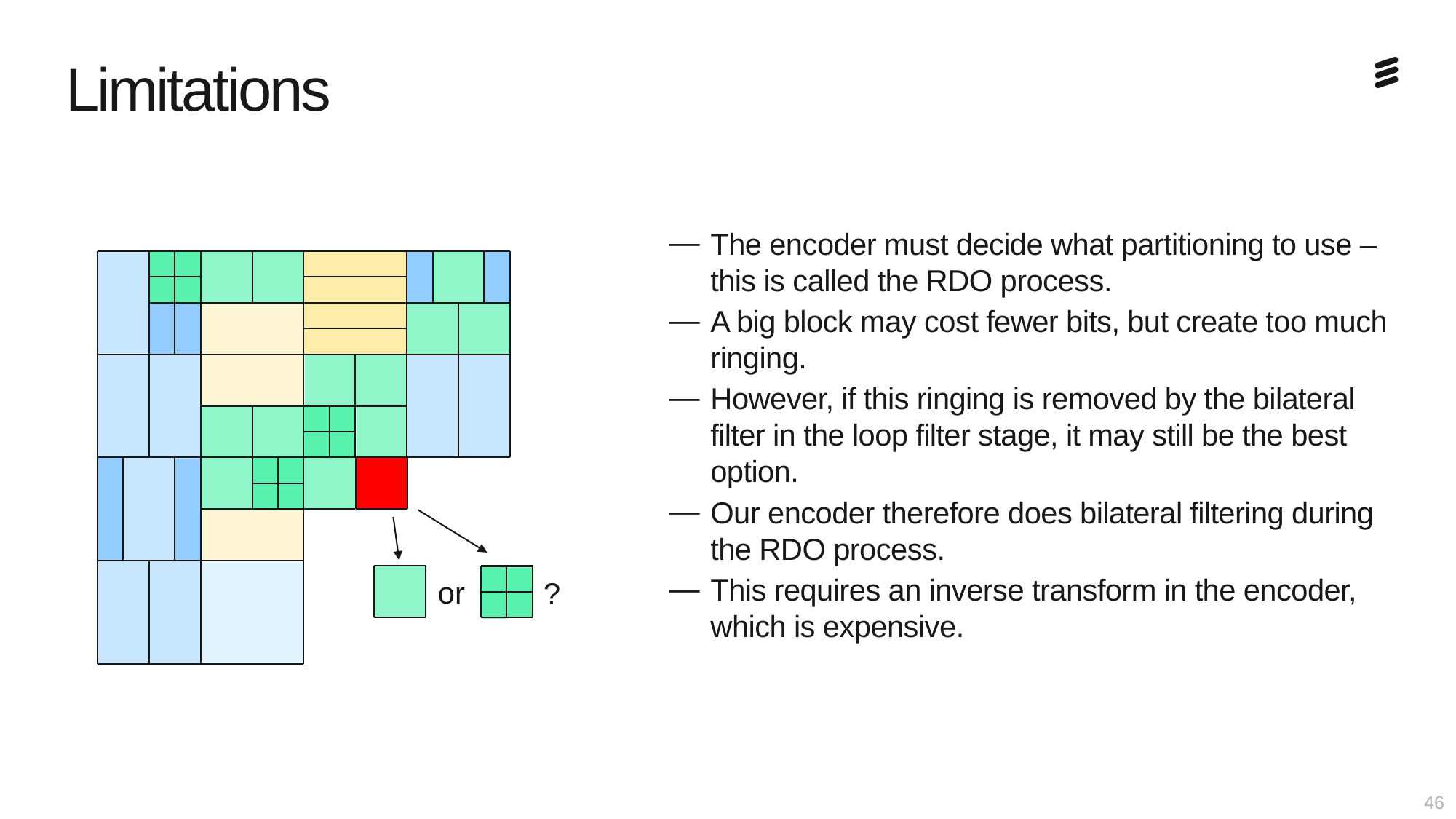

# Limitations
The encoder must decide what partitioning to use – this is called the RDO process.
A big block may cost fewer bits, but create too much ringing.
However, if this ringing is removed by the bilateral filter in the loop filter stage, it may still be the best option.
Our encoder therefore does bilateral filtering during the RDO process.
This requires an inverse transform in the encoder, which is expensive.

or
?

46